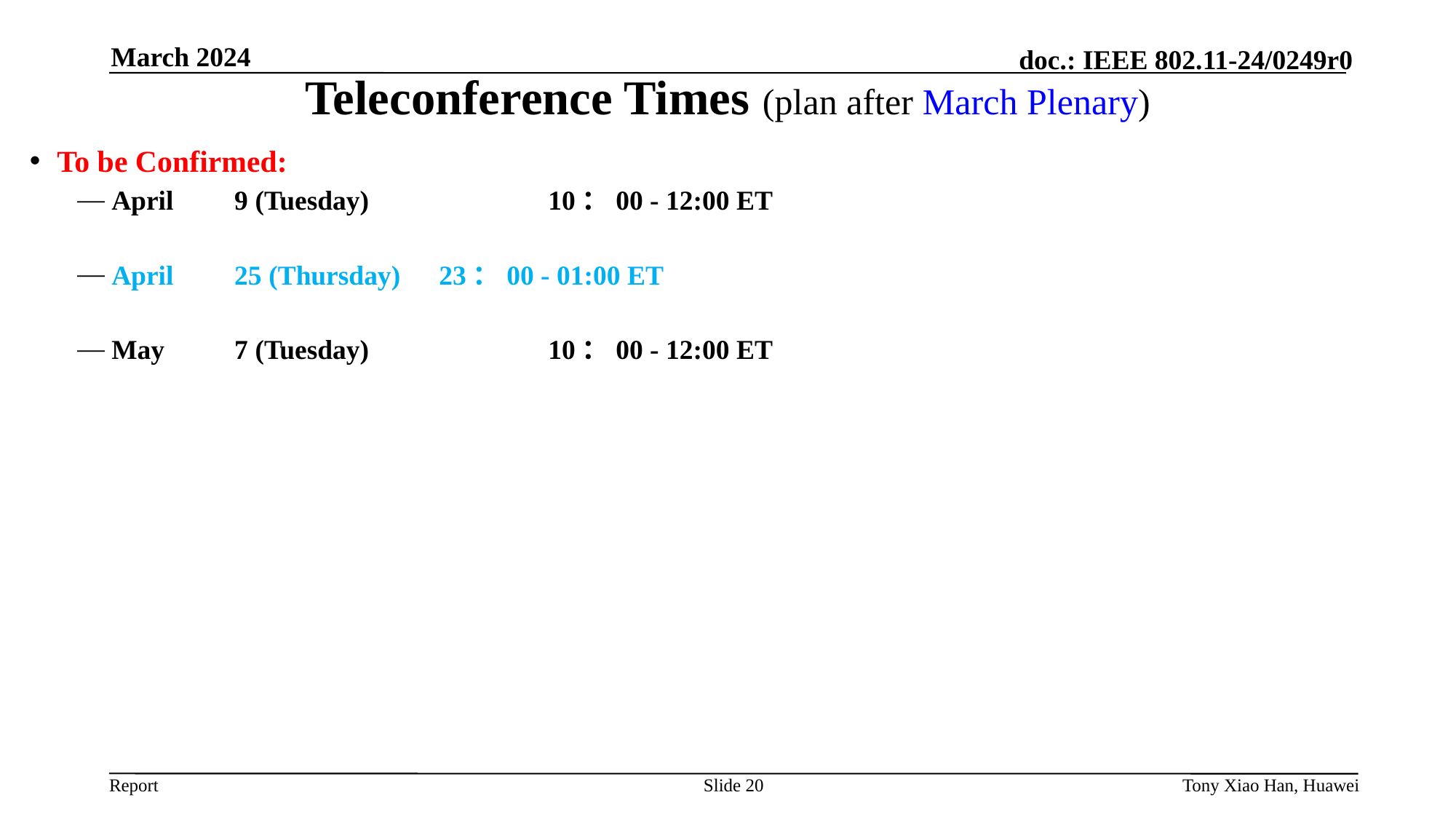

March 2024
Teleconference Times (plan after March Plenary)
To be Confirmed:
April 	  9 (Tuesday)		10：00 - 12:00 ET

April 	  25 (Thursday)	23：00 - 01:00 ET

May 	  7 (Tuesday)		10：00 - 12:00 ET

Slide 20
Tony Xiao Han, Huawei